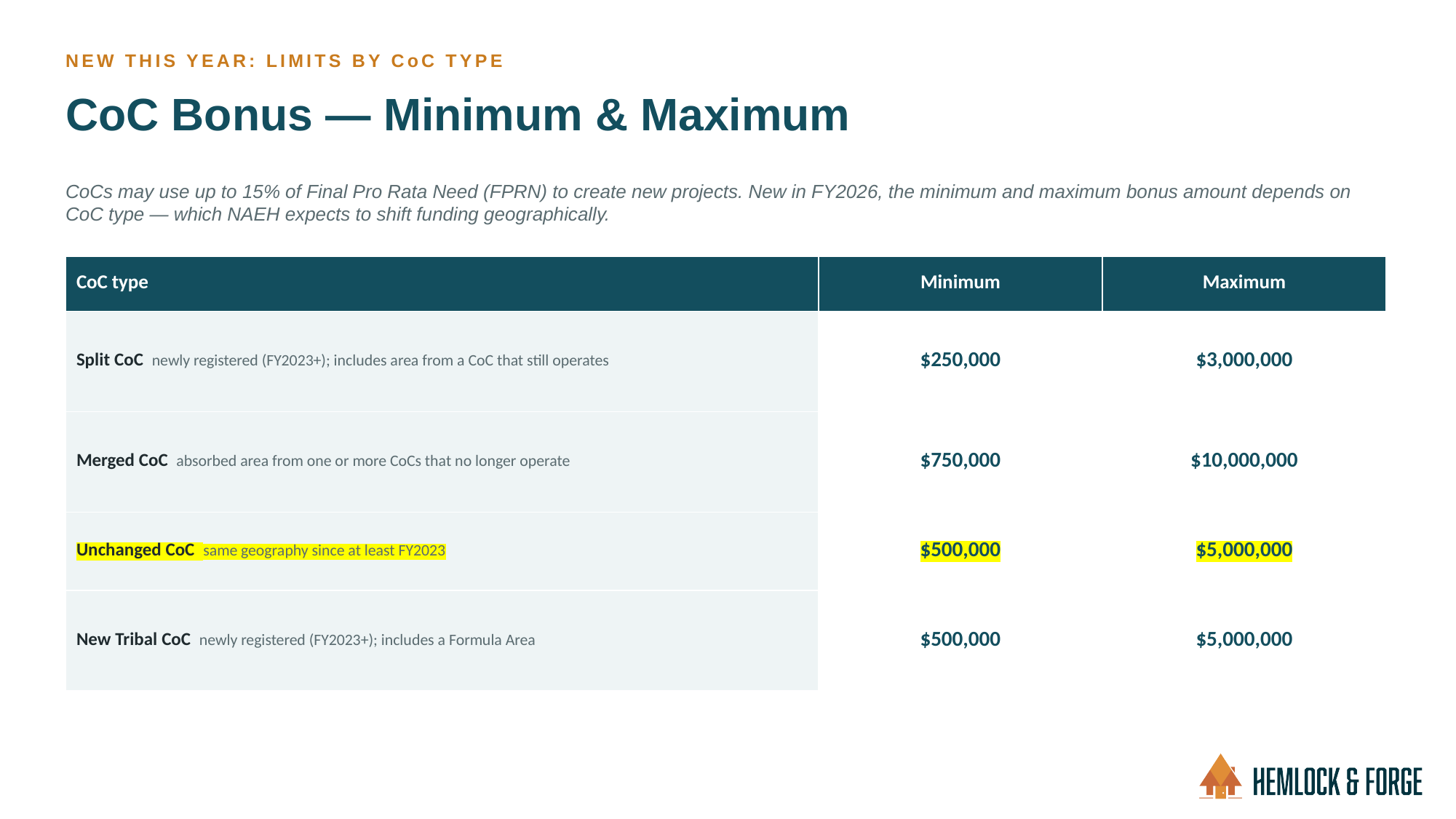

NEW THIS YEAR: LIMITS BY CoC TYPE
CoC Bonus — Minimum & Maximum
CoCs may use up to 15% of Final Pro Rata Need (FPRN) to create new projects. New in FY2026, the minimum and maximum bonus amount depends on CoC type — which NAEH expects to shift funding geographically.
| CoC type | Minimum | Maximum |
| --- | --- | --- |
| Split CoC newly registered (FY2023+); includes area from a CoC that still operates | $250,000 | $3,000,000 |
| Merged CoC absorbed area from one or more CoCs that no longer operate | $750,000 | $10,000,000 |
| Unchanged CoC same geography since at least FY2023 | $500,000 | $5,000,000 |
| New Tribal CoC newly registered (FY2023+); includes a Formula Area | $500,000 | $5,000,000 |